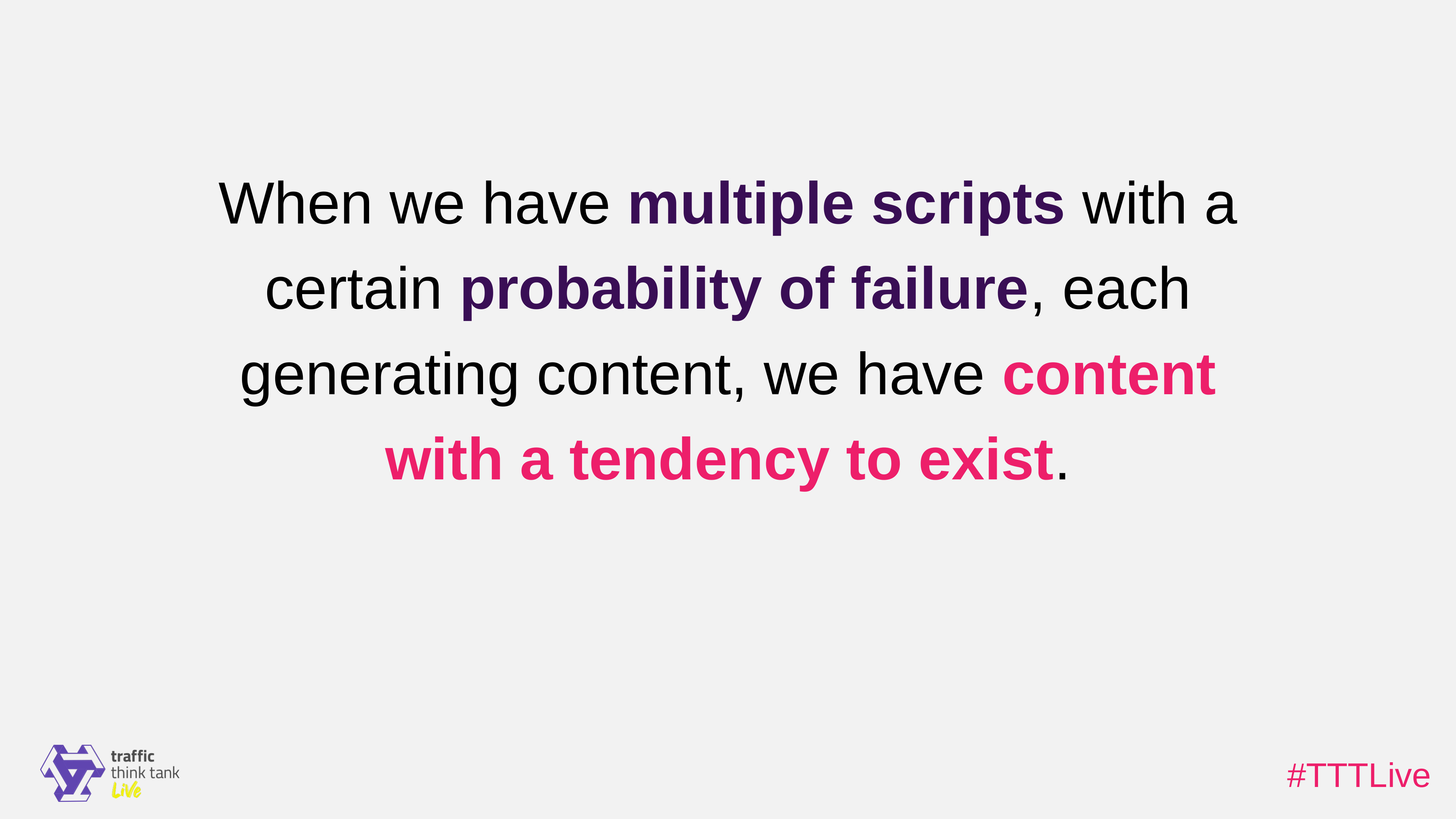

When we have multiple scripts with a certain probability of failure, each generating content, we have content with a tendency to exist.